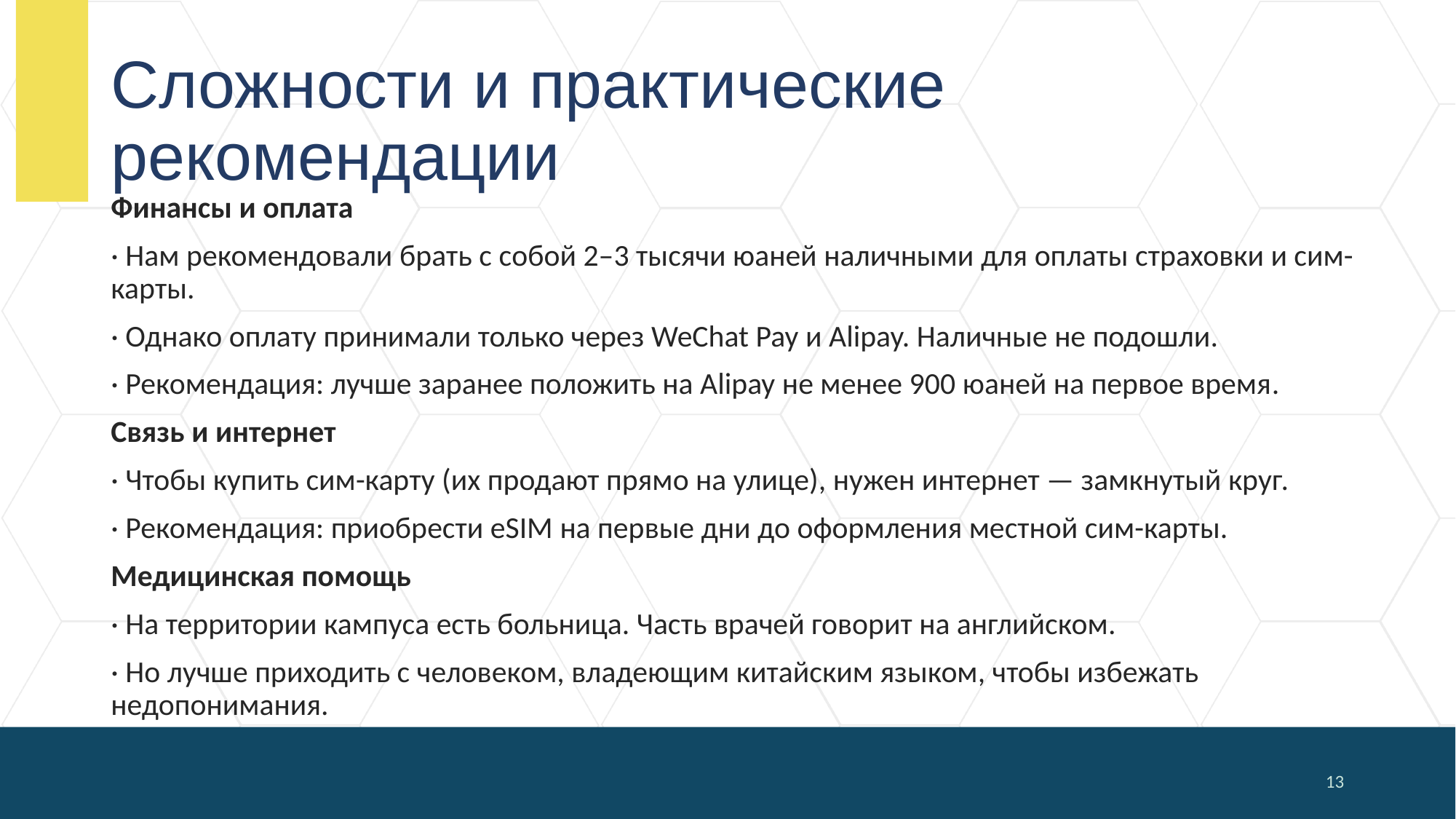

# Сложности и практические рекомендации
Финансы и оплата
· Нам рекомендовали брать с собой 2–3 тысячи юаней наличными для оплаты страховки и сим-карты.
· Однако оплату принимали только через WeChat Pay и Alipay. Наличные не подошли.
· Рекомендация: лучше заранее положить на Alipay не менее 900 юаней на первое время.
Связь и интернет
· Чтобы купить сим-карту (их продают прямо на улице), нужен интернет — замкнутый круг.
· Рекомендация: приобрести eSIM на первые дни до оформления местной сим-карты.
Медицинская помощь
· На территории кампуса есть больница. Часть врачей говорит на английском.
· Но лучше приходить с человеком, владеющим китайским языком, чтобы избежать недопонимания.
13